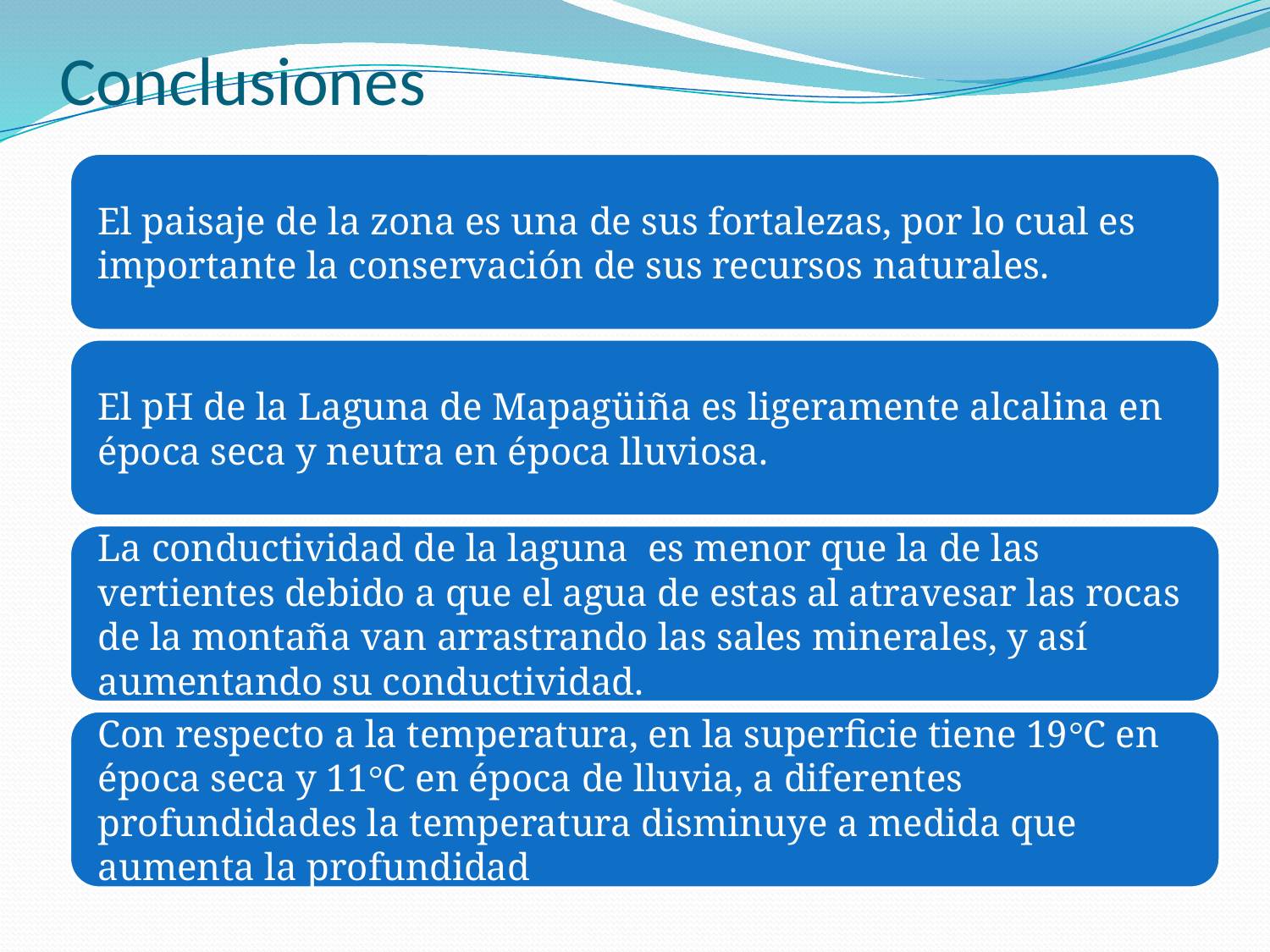

# Conclusiones
El paisaje de la zona es una de sus fortalezas, por lo cual es importante la conservación de sus recursos naturales.
El pH de la Laguna de Mapagüiña es ligeramente alcalina en época seca y neutra en época lluviosa.
La conductividad de la laguna  es menor que la de las vertientes debido a que el agua de estas al atravesar las rocas de la montaña van arrastrando las sales minerales, y así aumentando su conductividad.
Con respecto a la temperatura, en la superficie tiene 19°C en época seca y 11°C en época de lluvia, a diferentes profundidades la temperatura disminuye a medida que aumenta la profundidad